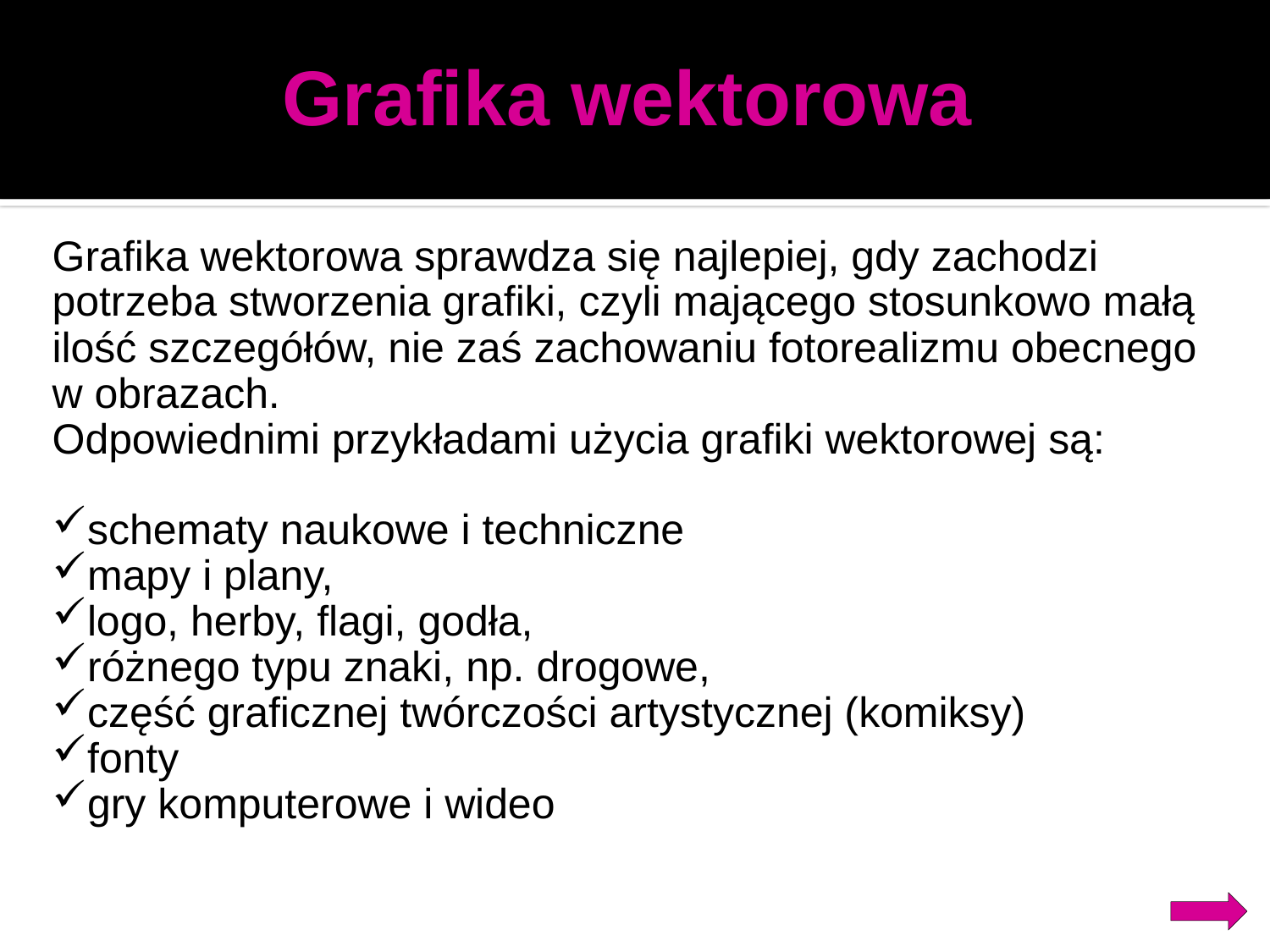

# Grafika wektorowa

Grafika wektorowa sprawdza się najlepiej, gdy zachodzi potrzeba stworzenia grafiki, czyli mającego stosunkowo małą ilość szczegółów, nie zaś zachowaniu fotorealizmu obecnego w obrazach.
Odpowiednimi przykładami użycia grafiki wektorowej są:

schematy naukowe i techniczne
mapy i plany,
logo, herby, flagi, godła,
różnego typu znaki, np. drogowe,
część graficznej twórczości artystycznej (komiksy)
fonty
gry komputerowe i wideo